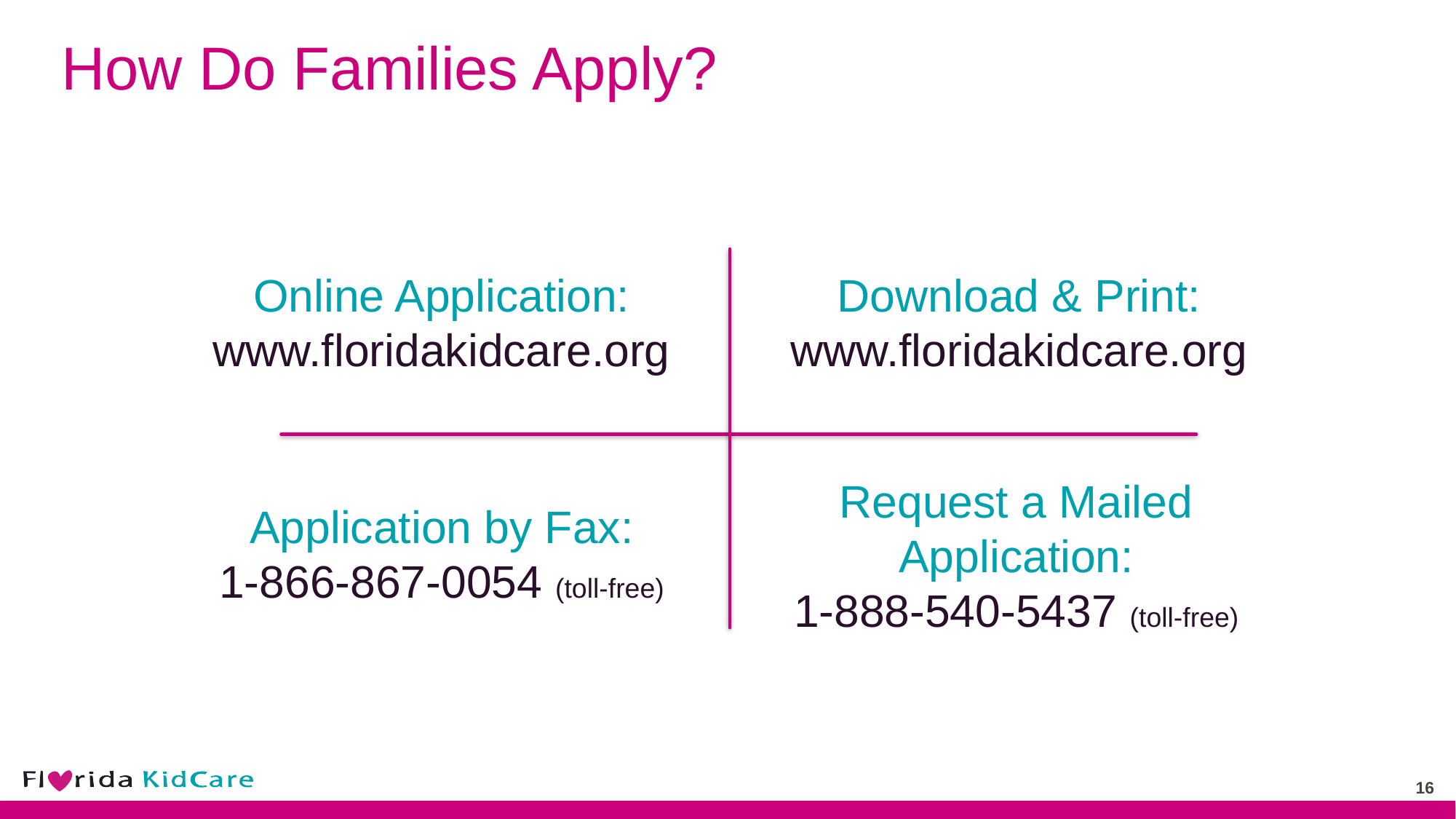

# How Do Families Apply?
Online Application:
www.floridakidcare.org

Download & Print:
www.floridakidcare.org

Request a Mailed Application:
1-888-540-5437 (toll-free)

Application by Fax:
1-866-867-0054 (toll-free)

16